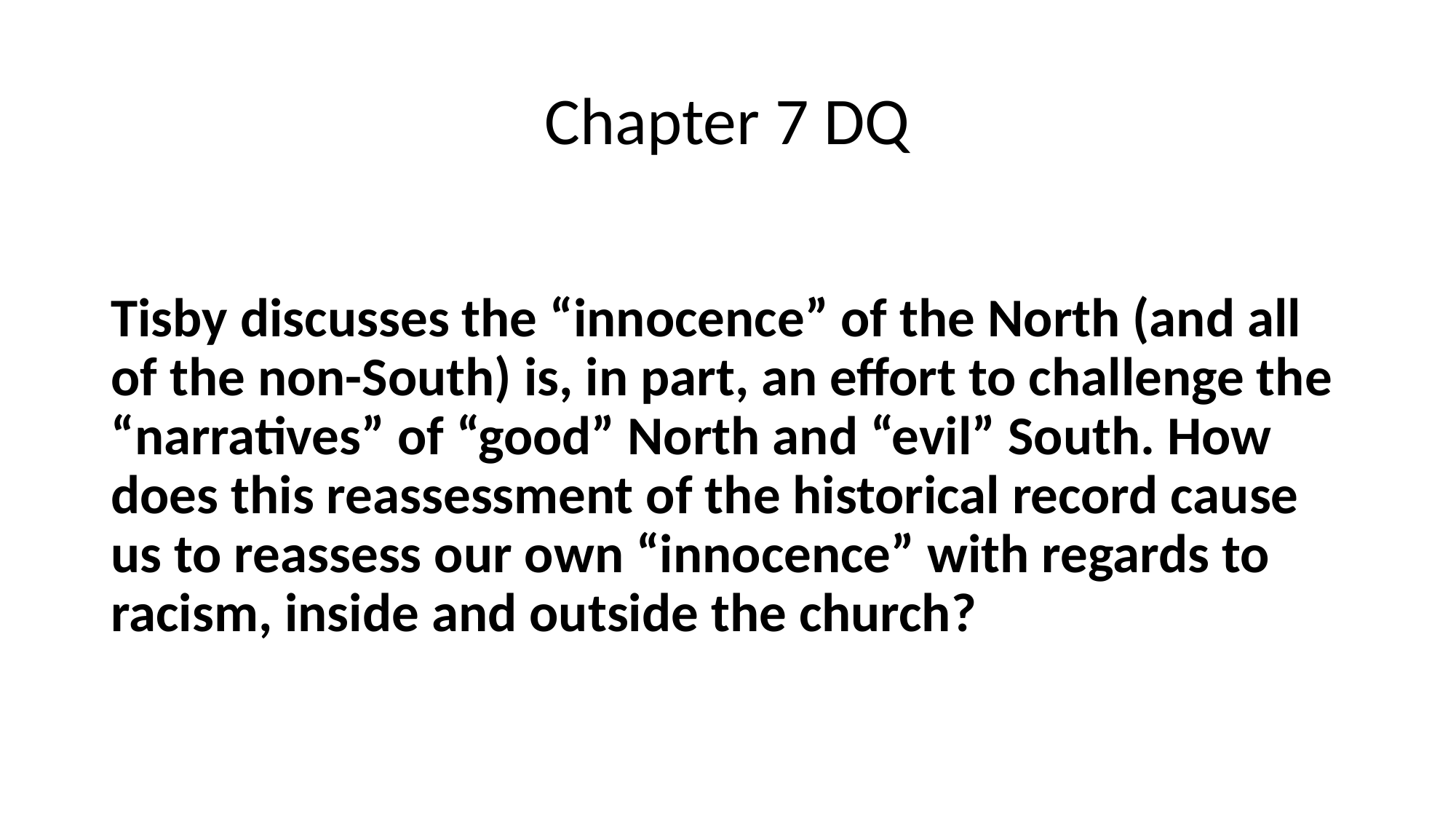

# Chapter 7 DQ

Tisby discusses the “innocence” of the North (and all of the non-South) is, in part, an effort to challenge the “narratives” of “good” North and “evil” South. How does this reassessment of the historical record cause us to reassess our own “innocence” with regards to racism, inside and outside the church?